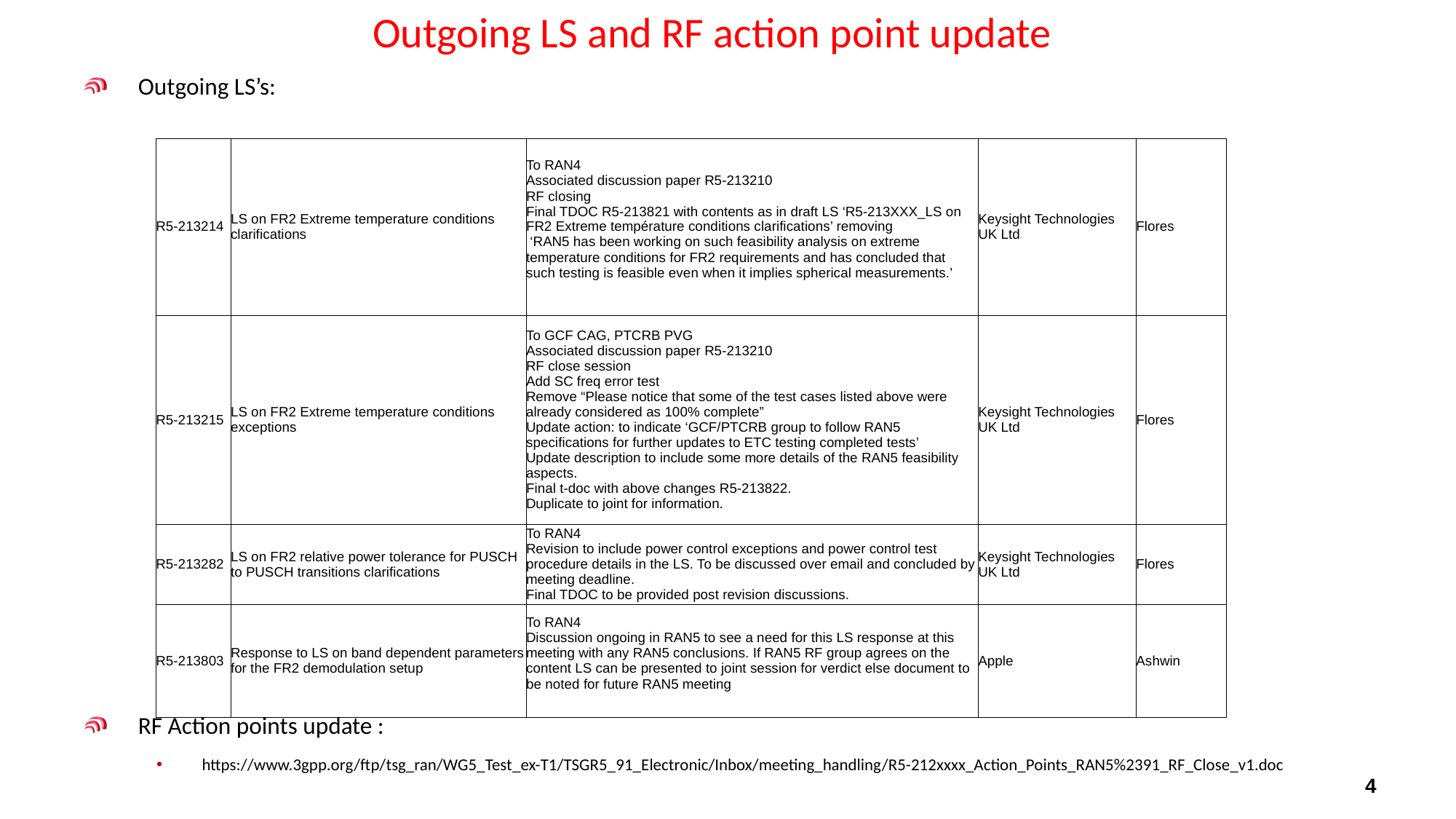

# Outgoing LS and RF action point update
Outgoing LS’s:

RF Action points update :
https://www.3gpp.org/ftp/tsg_ran/WG5_Test_ex-T1/TSGR5_91_Electronic/Inbox/meeting_handling/R5-212xxxx_Action_Points_RAN5%2391_RF_Close_v1.doc

| R5-213214 | LS on FR2 Extreme temperature conditions clarifications | To RAN4 Associated discussion paper R5-213210 RF closing Final TDOC R5-213821 with contents as in draft LS ‘R5-213XXX\_LS on FR2 Extreme température conditions clarifications’ removing ‘RAN5 has been working on such feasibility analysis on extreme temperature conditions for FR2 requirements and has concluded that such testing is feasible even when it implies spherical measurements.’ | Keysight Technologies UK Ltd | Flores |
| --- | --- | --- | --- | --- |
| R5-213215 | LS on FR2 Extreme temperature conditions exceptions | To GCF CAG, PTCRB PVG Associated discussion paper R5-213210 RF close session Add SC freq error test Remove “Please notice that some of the test cases listed above were already considered as 100% complete” Update action: to indicate ‘GCF/PTCRB group to follow RAN5 specifications for further updates to ETC testing completed tests’ Update description to include some more details of the RAN5 feasibility aspects. Final t-doc with above changes R5-213822. Duplicate to joint for information. | Keysight Technologies UK Ltd | Flores |
| R5-213282 | LS on FR2 relative power tolerance for PUSCH to PUSCH transitions clarifications | To RAN4 Revision to include power control exceptions and power control test procedure details in the LS. To be discussed over email and concluded by meeting deadline. Final TDOC to be provided post revision discussions. | Keysight Technologies UK Ltd | Flores |
| R5-213803 | Response to LS on band dependent parameters for the FR2 demodulation setup | To RAN4 Discussion ongoing in RAN5 to see a need for this LS response at this meeting with any RAN5 conclusions. If RAN5 RF group agrees on the content LS can be presented to joint session for verdict else document to be noted for future RAN5 meeting | Apple | Ashwin |